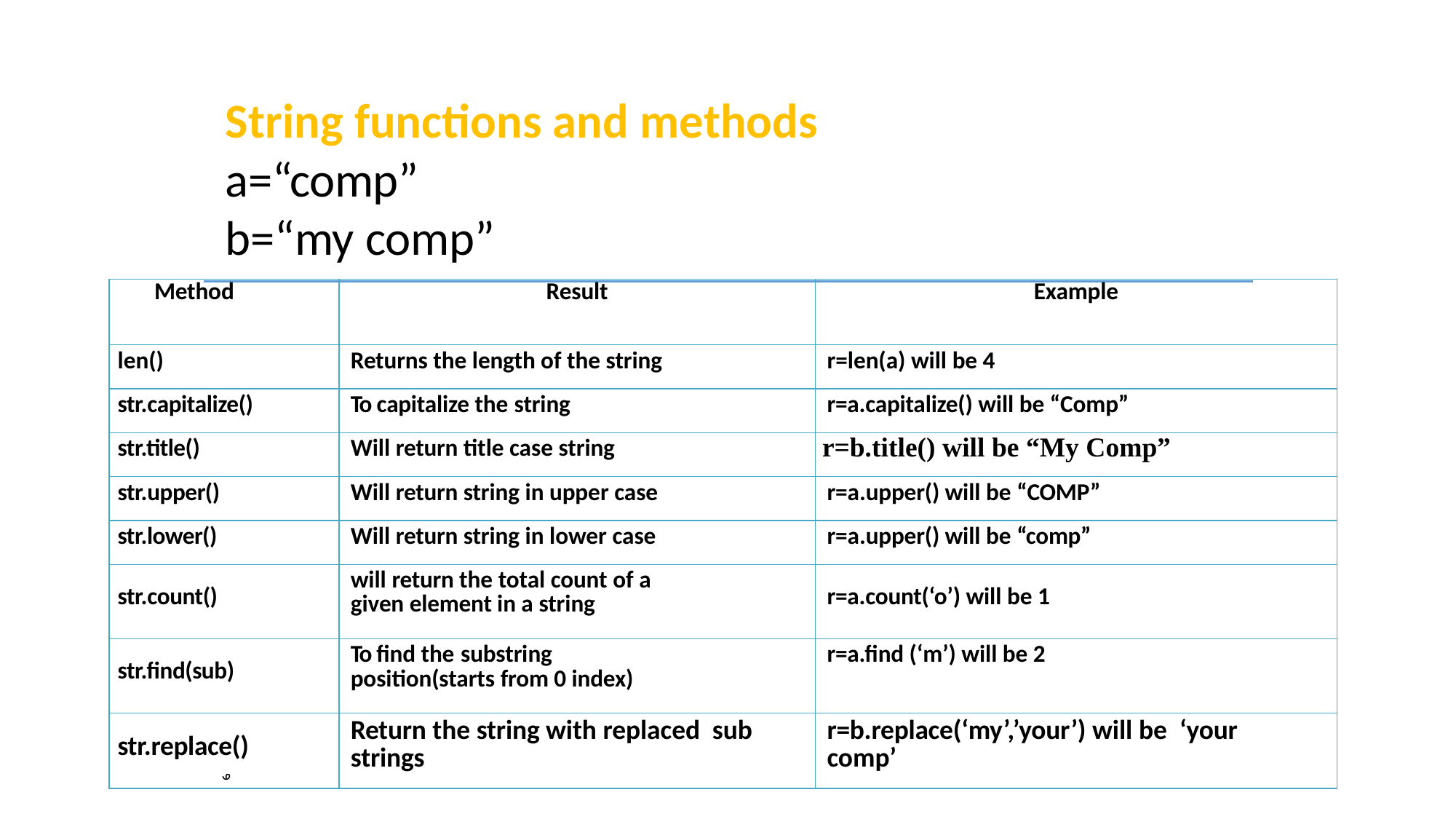

String functions and methods
a=“comp”
b=“my comp”
| Method | Result | Example |
| --- | --- | --- |
| len() | Returns the length of the string | r=len(a) will be 4 |
| str.capitalize() | To capitalize the string | r=a.capitalize() will be “Comp” |
| str.title() | Will return title case string | r=b.title() will be “My Comp” |
| str.upper() | Will return string in upper case | r=a.upper() will be “COMP” |
| str.lower() | Will return string in lower case | r=a.upper() will be “comp” |
| str.count() | will return the total count of a given element in a string | r=a.count(‘o’) will be 1 |
| str.find(sub) | To find the substring position(starts from 0 index) | r=a.find (‘m’) will be 2 |
| str.replace() | Return the string with replaced sub strings | r=b.replace(‘my’,’your’) will be ‘your comp’ |